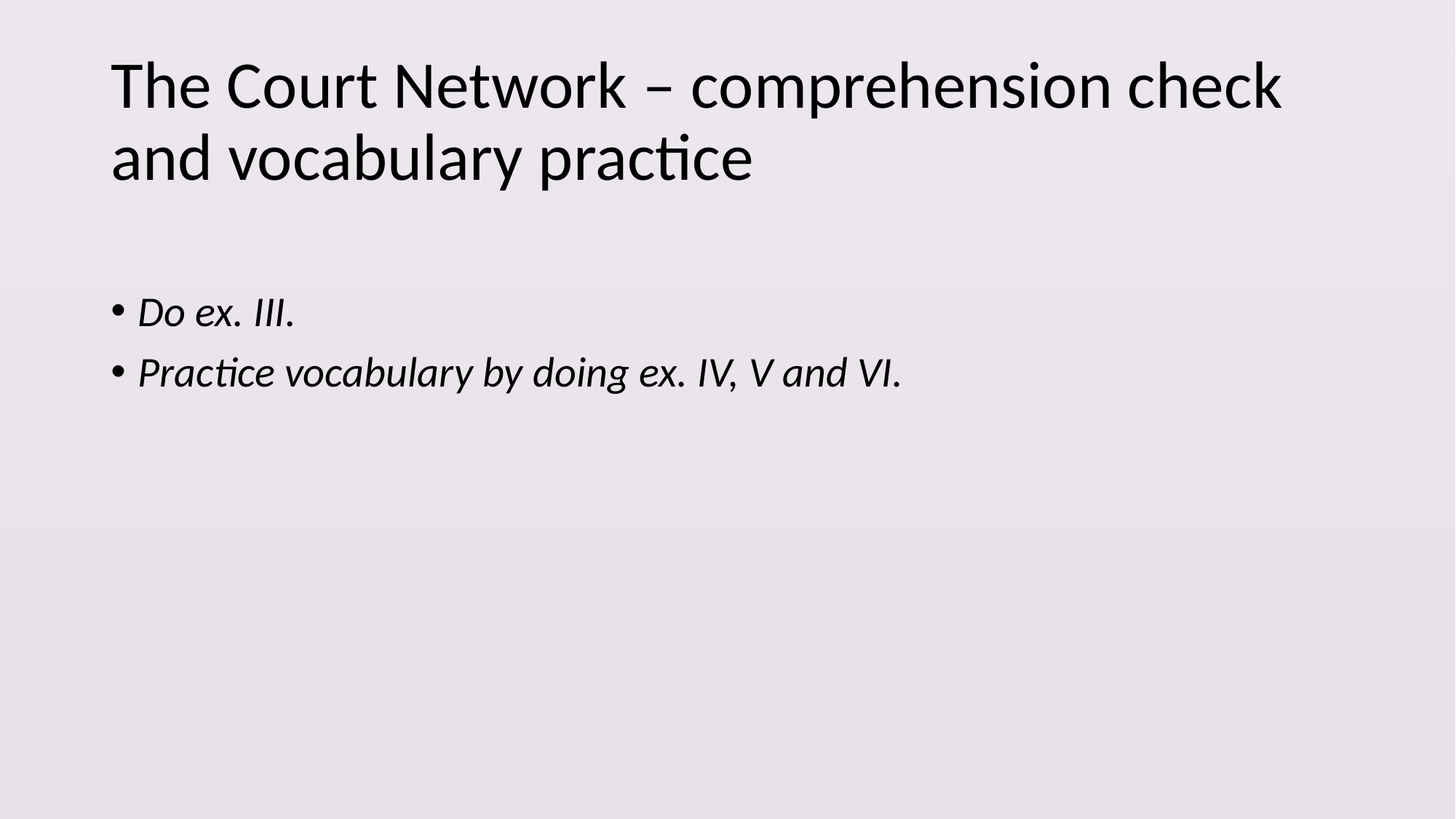

# The Court Network – comprehension check and vocabulary practice

Do ex. III.
Practice vocabulary by doing ex. IV, V and VI.